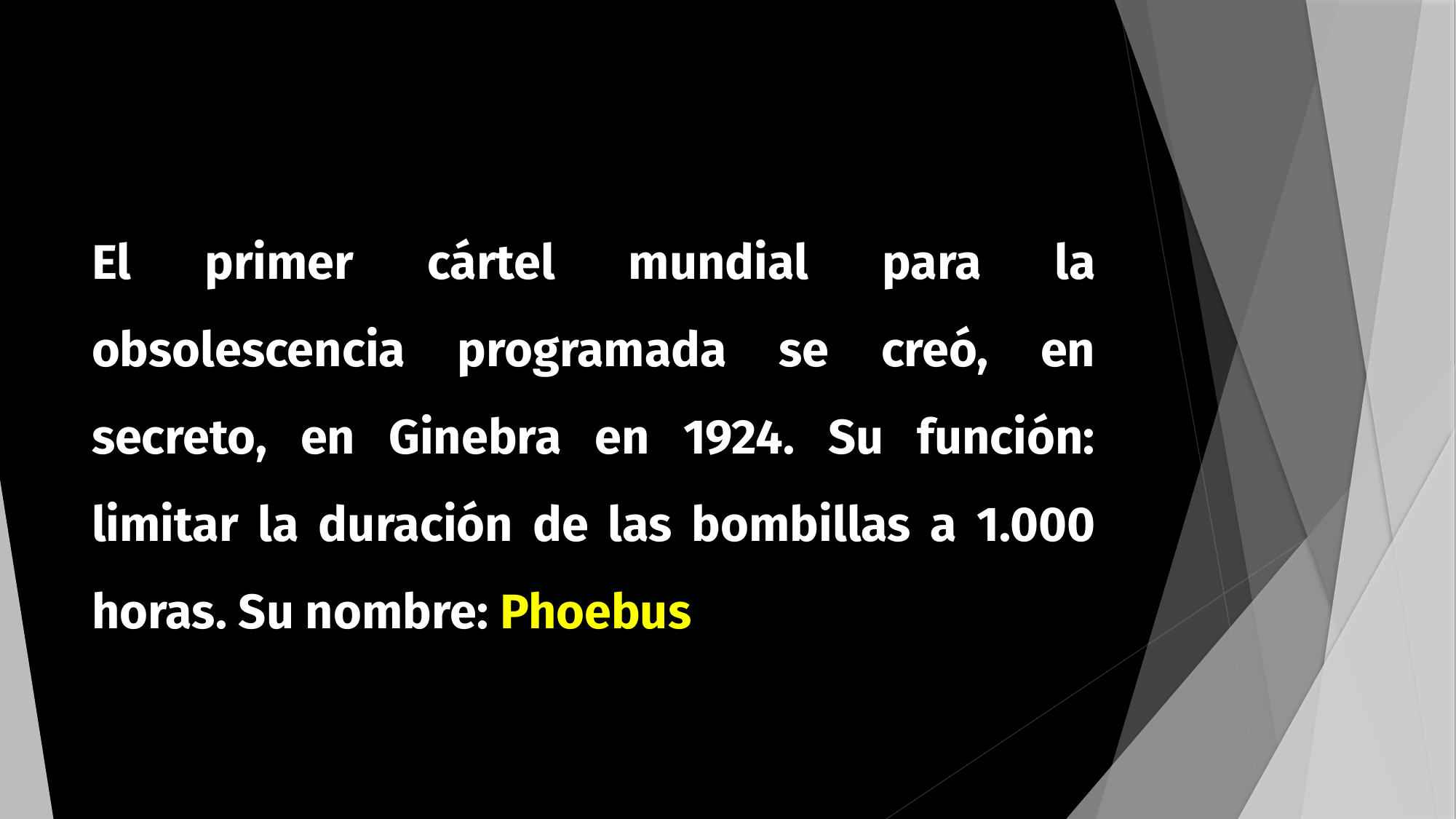

#
El primer cártel mundial para la obsolescencia programada se creó, en secreto, en Ginebra en 1924. Su función: limitar la duración de las bombillas a 1.000 horas. Su nombre: Phoebus